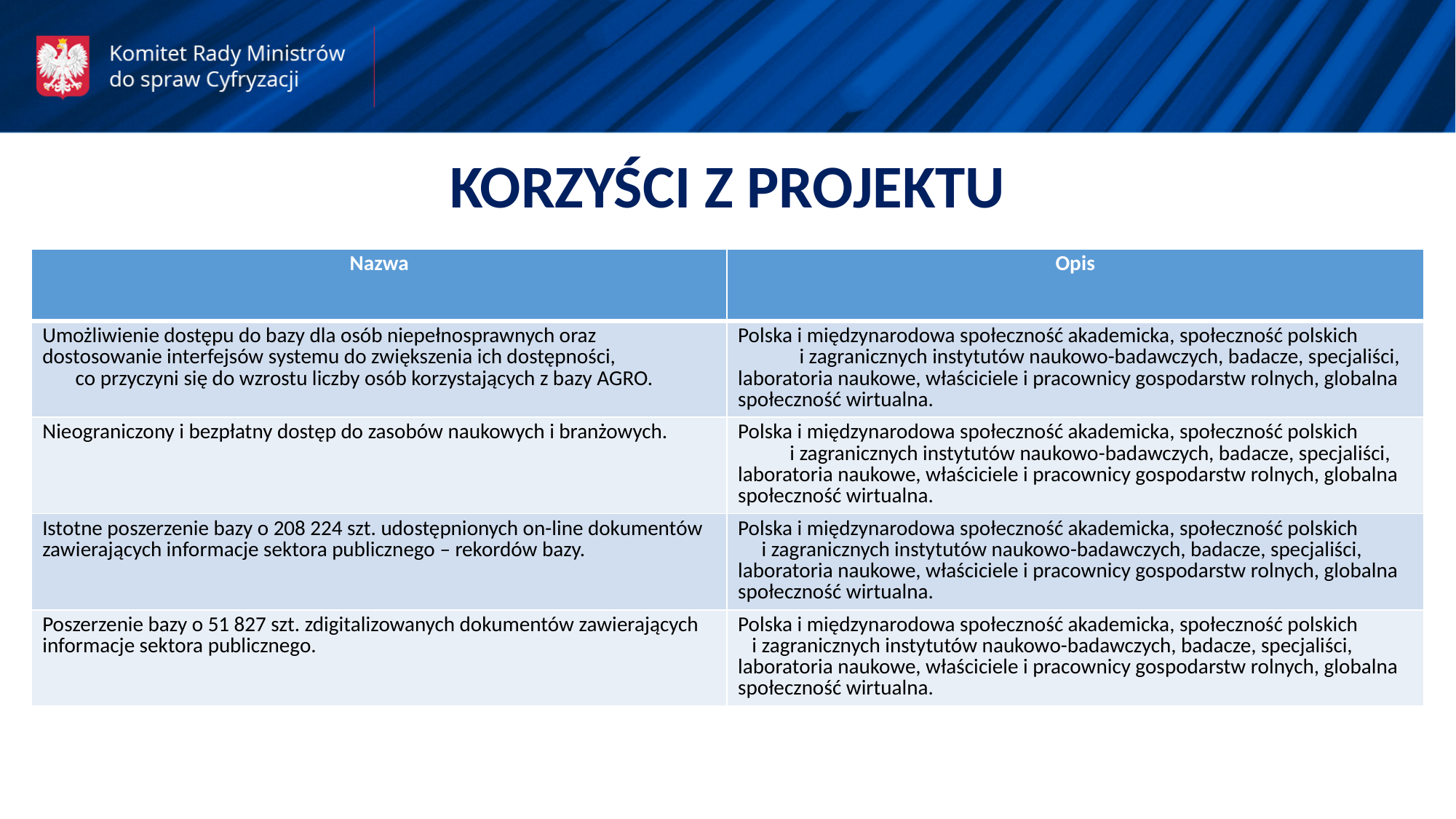

KORZYŚCI Z PROJEKTU
| Nazwa | Opis |
| --- | --- |
| Umożliwienie dostępu do bazy dla osób niepełnosprawnych oraz dostosowanie interfejsów systemu do zwiększenia ich dostępności, co przyczyni się do wzrostu liczby osób korzystających z bazy AGRO. | Polska i międzynarodowa społeczność akademicka, społeczność polskich i zagranicznych instytutów naukowo-badawczych, badacze, specjaliści, laboratoria naukowe, właściciele i pracownicy gospodarstw rolnych, globalna społeczność wirtualna. |
| Nieograniczony i bezpłatny dostęp do zasobów naukowych i branżowych. | Polska i międzynarodowa społeczność akademicka, społeczność polskich i zagranicznych instytutów naukowo-badawczych, badacze, specjaliści, laboratoria naukowe, właściciele i pracownicy gospodarstw rolnych, globalna społeczność wirtualna. |
| Istotne poszerzenie bazy o 208 224 szt. udostępnionych on-line dokumentów zawierających informacje sektora publicznego – rekordów bazy. | Polska i międzynarodowa społeczność akademicka, społeczność polskich i zagranicznych instytutów naukowo-badawczych, badacze, specjaliści, laboratoria naukowe, właściciele i pracownicy gospodarstw rolnych, globalna społeczność wirtualna. |
| Poszerzenie bazy o 51 827 szt. zdigitalizowanych dokumentów zawierających informacje sektora publicznego. | Polska i międzynarodowa społeczność akademicka, społeczność polskich i zagranicznych instytutów naukowo-badawczych, badacze, specjaliści, laboratoria naukowe, właściciele i pracownicy gospodarstw rolnych, globalna społeczność wirtualna. |